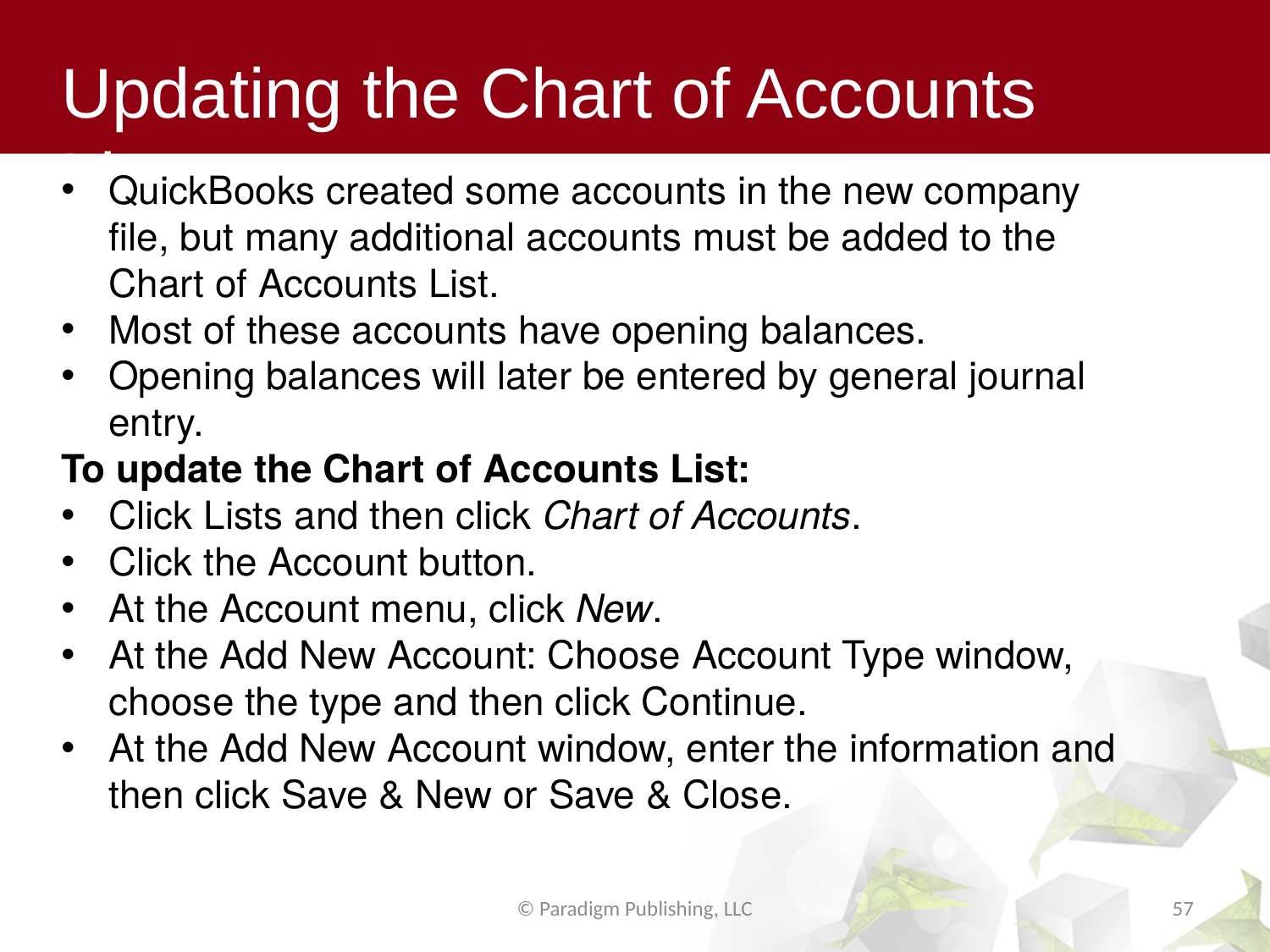

# Updating the Chart of Accounts List
QuickBooks created some accounts in the new company file, but many additional accounts must be added to the Chart of Accounts List.
Most of these accounts have opening balances.
Opening balances will later be entered by general journal entry.
To update the Chart of Accounts List:
Click Lists and then click Chart of Accounts.
Click the Account button.
At the Account menu, click New.
At the Add New Account: Choose Account Type window, choose the type and then click Continue.
At the Add New Account window, enter the information and then click Save & New or Save & Close.
© Paradigm Publishing, LLC
57